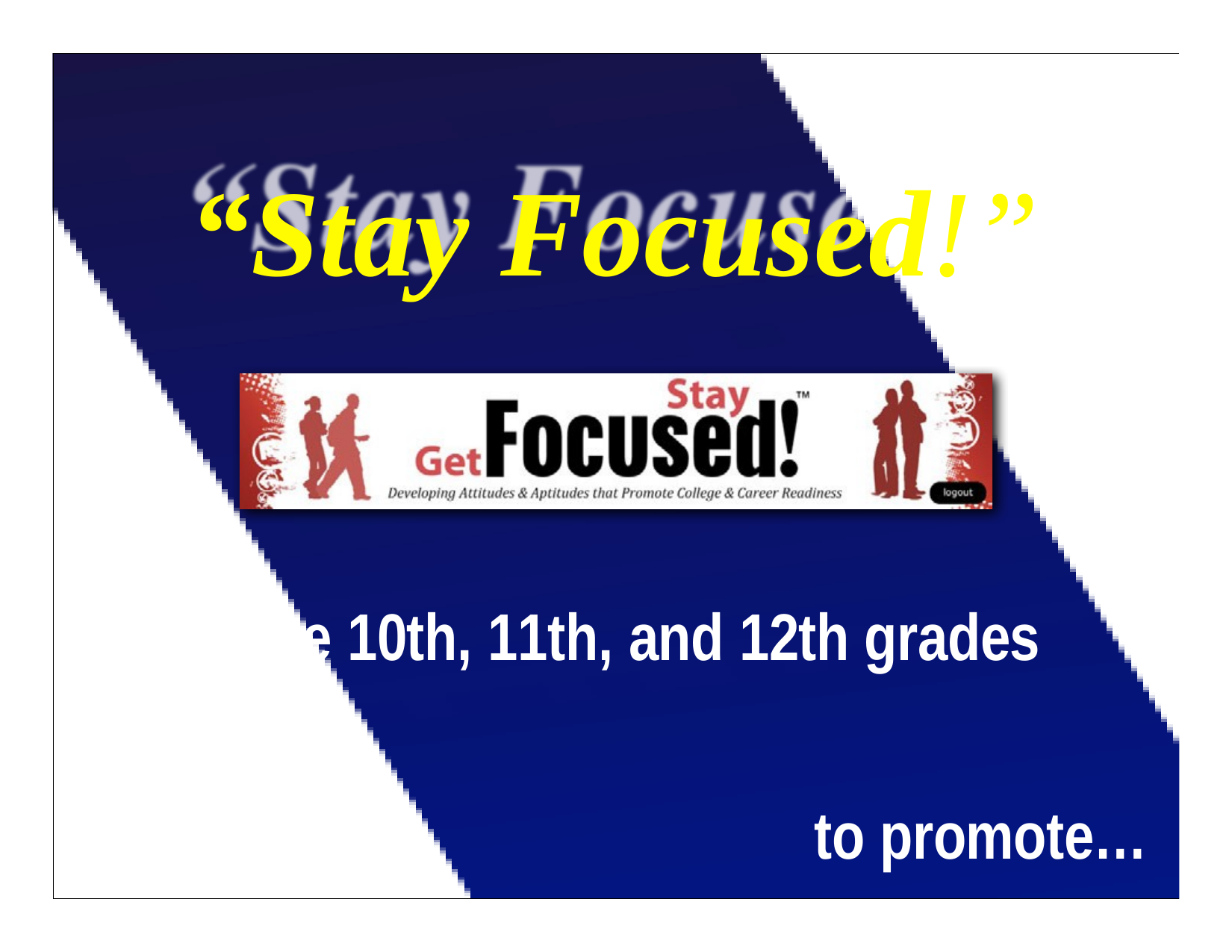

“Stay Focused!”

in the 10th, 11th, and 12th grades

to promote…
36